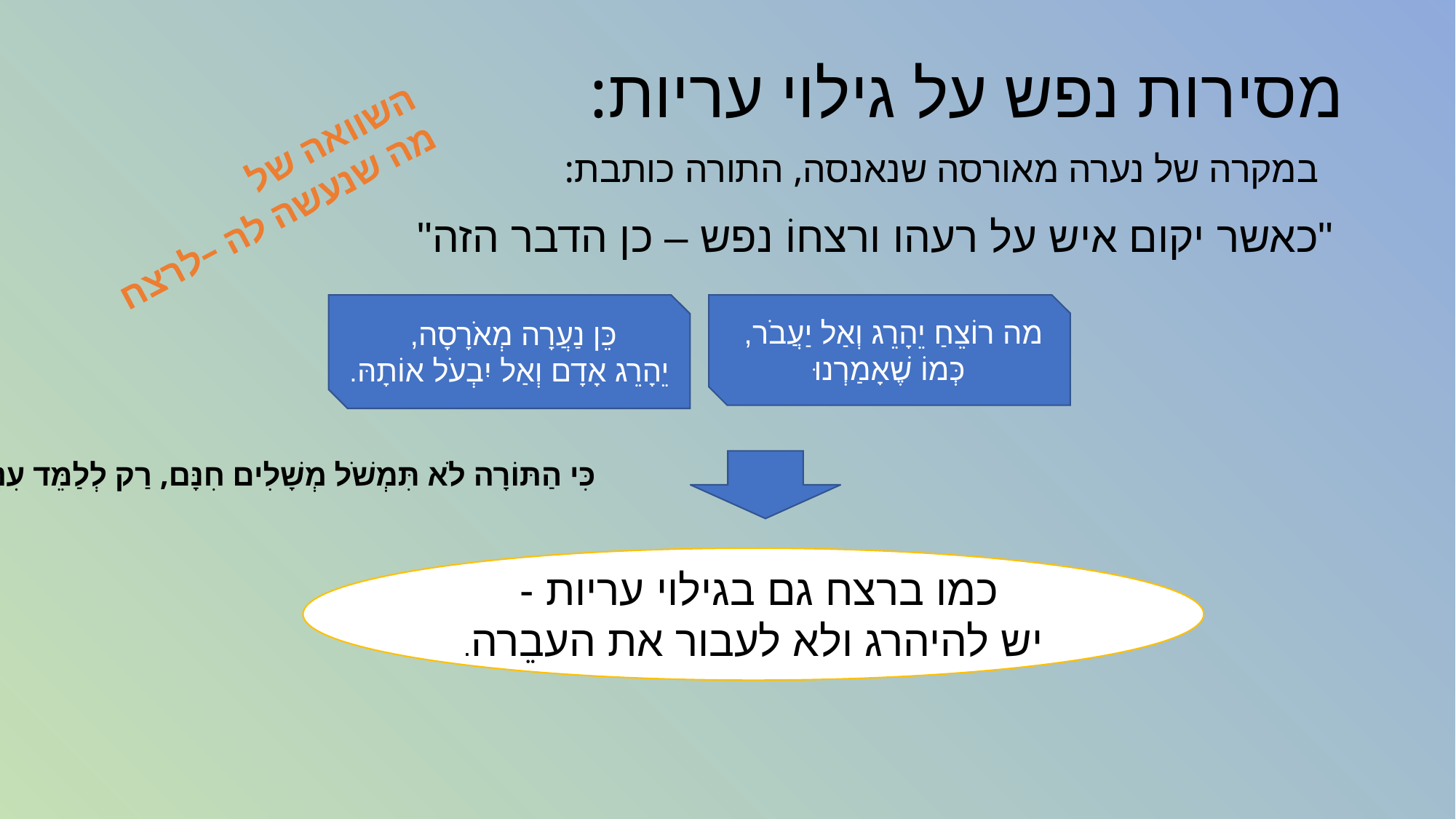

# מסירות נפש על גילוי עריות:
במקרה של נערה מאורסה שנאנסה, התורה כותבת:
"כאשר יקום איש על רעהו ורצחוֹ נפש – כן הדבר הזה"
השוואה של
מה שנעשה לה –לרצח
כֵּן נַעֲרָה מְאֹרָסָה,
יֵהָרֵג אָדָם וְאַל יִבְעֹל אוֹתָהּ.
מה רוֹצֵחַ יֵהָרֵג וְאַל יַעֲבֹר,
כְּמוֹ שֶׁאָמַרְנוּ

כִּי הַתּוֹרָה לֹא תִּמְשֹׁל מְשָׁלִים חִנָּם, רַק לְלַמֵּד עִנְיָן.

כמו ברצח גם בגילוי עריות -
יש להיהרג ולא לעבור את העבֵרה.